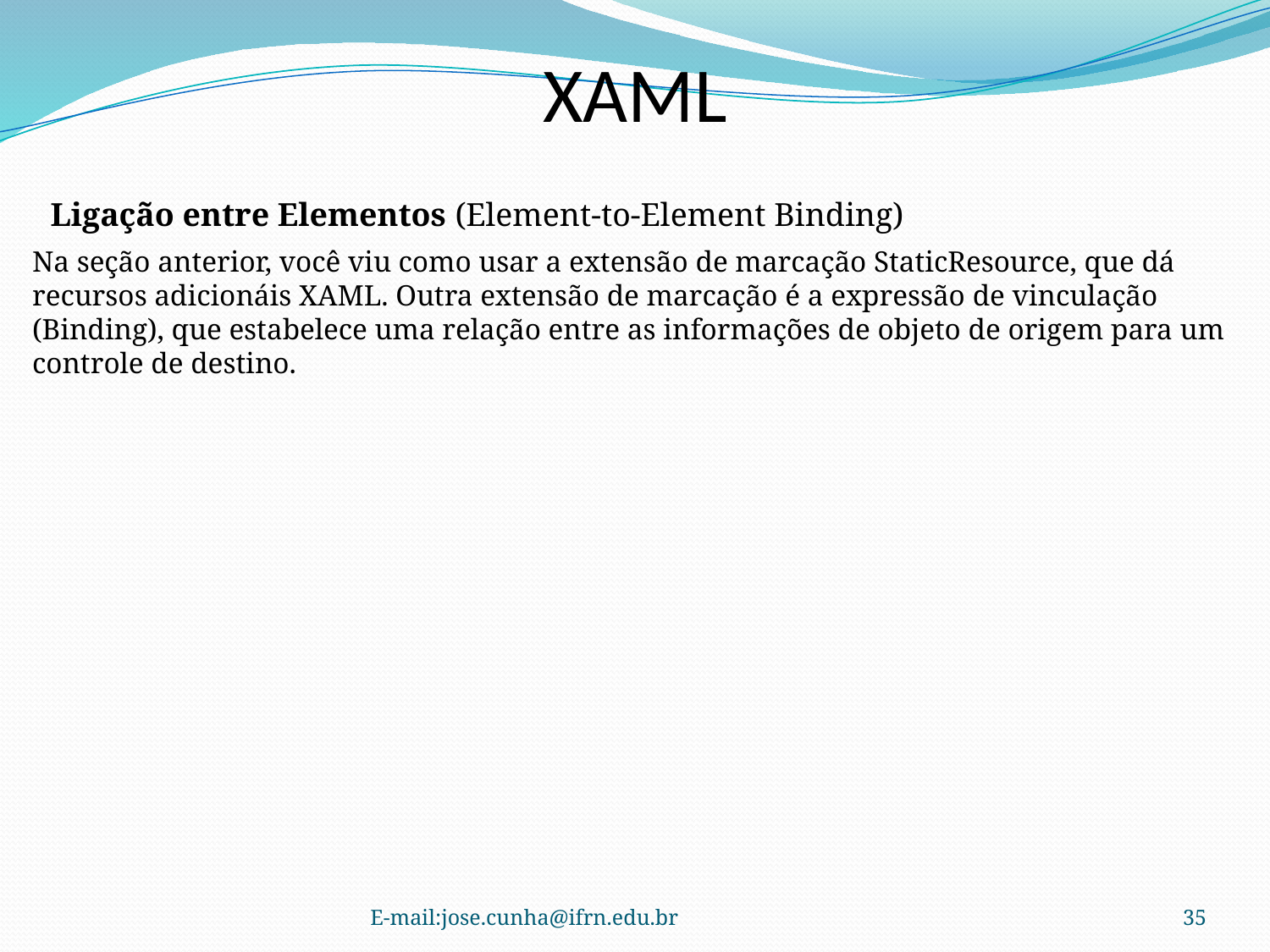

XAML
 Ligação entre Elementos (Element-to-Element Binding)
Na seção anterior, você viu como usar a extensão de marcação StaticResource, que dá recursos adicionáis XAML. Outra extensão de marcação é a expressão de vinculação (Binding), que estabelece uma relação entre as informações de objeto de origem para um controle de destino.
E-mail:jose.cunha@ifrn.edu.br
35